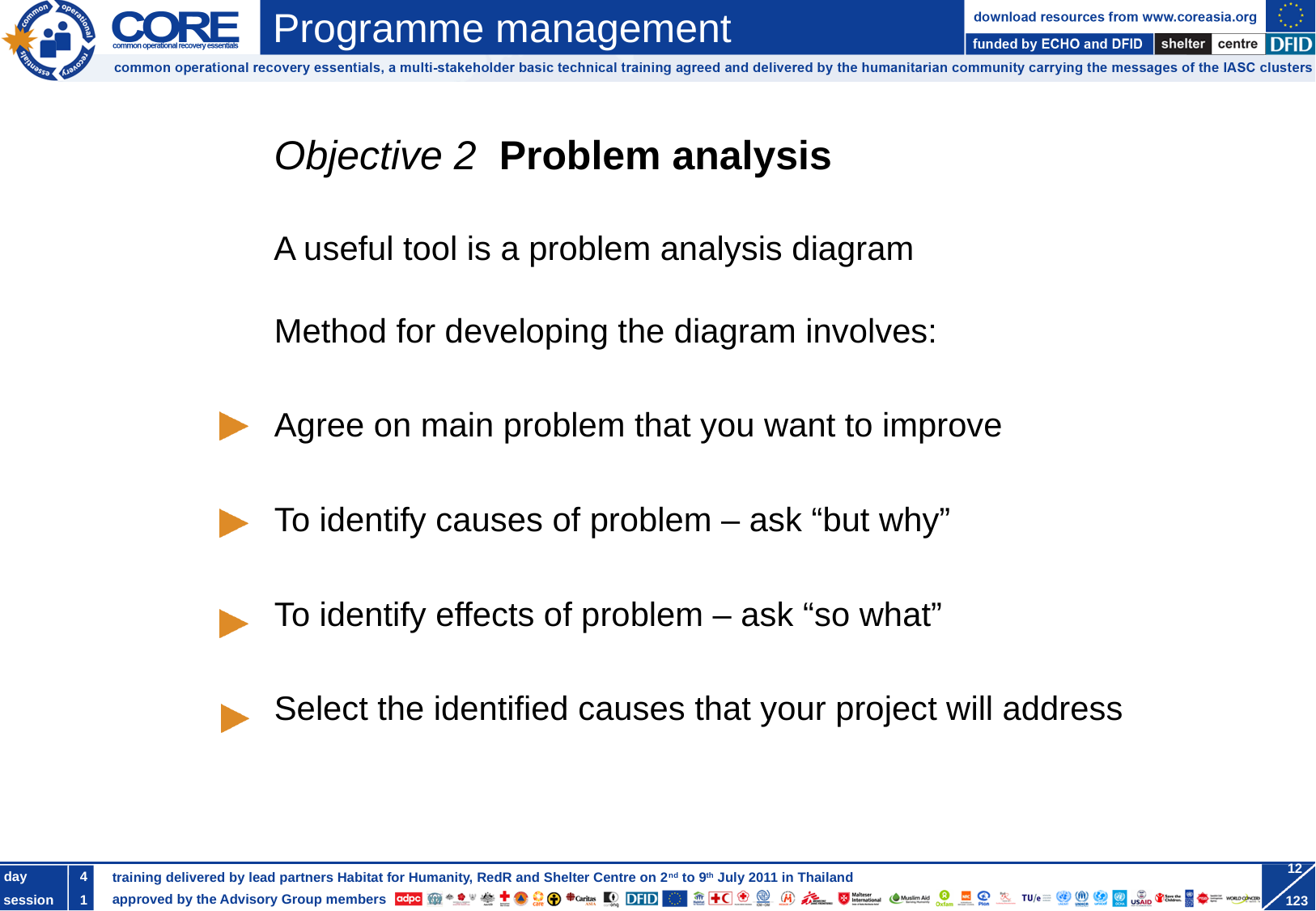

# Objective 2  Problem analysis
A useful tool is a problem analysis diagram

Method for developing the diagram involves:

Agree on main problem that you want to improve

To identify causes of problem – ask “but why”

To identify effects of problem – ask “so what”

Select the identified causes that your project will address